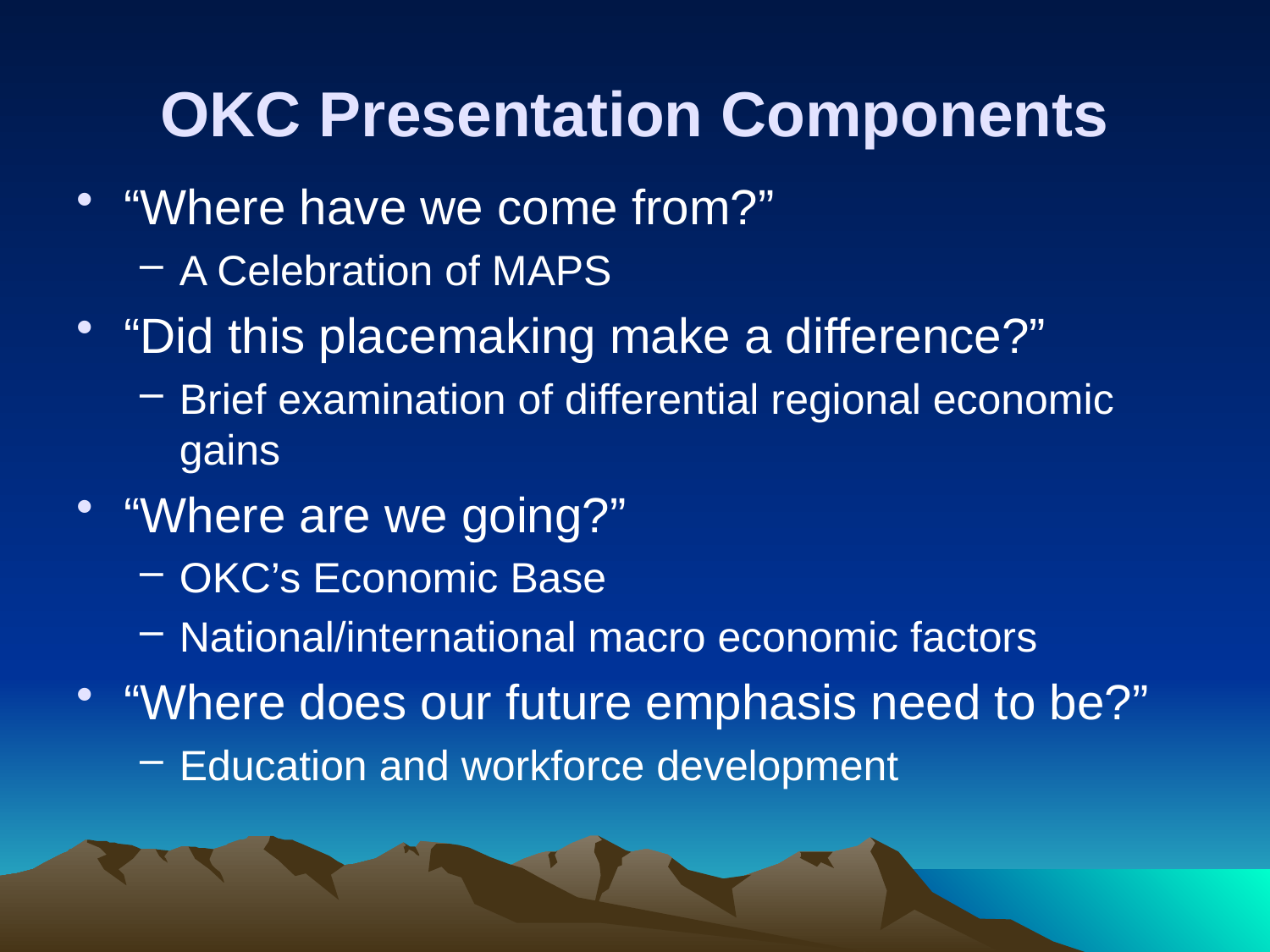

# OKC Presentation Components
“Where have we come from?”
A Celebration of MAPS
“Did this placemaking make a difference?”
Brief examination of differential regional economic gains
“Where are we going?”
OKC’s Economic Base
National/international macro economic factors
“Where does our future emphasis need to be?”
Education and workforce development